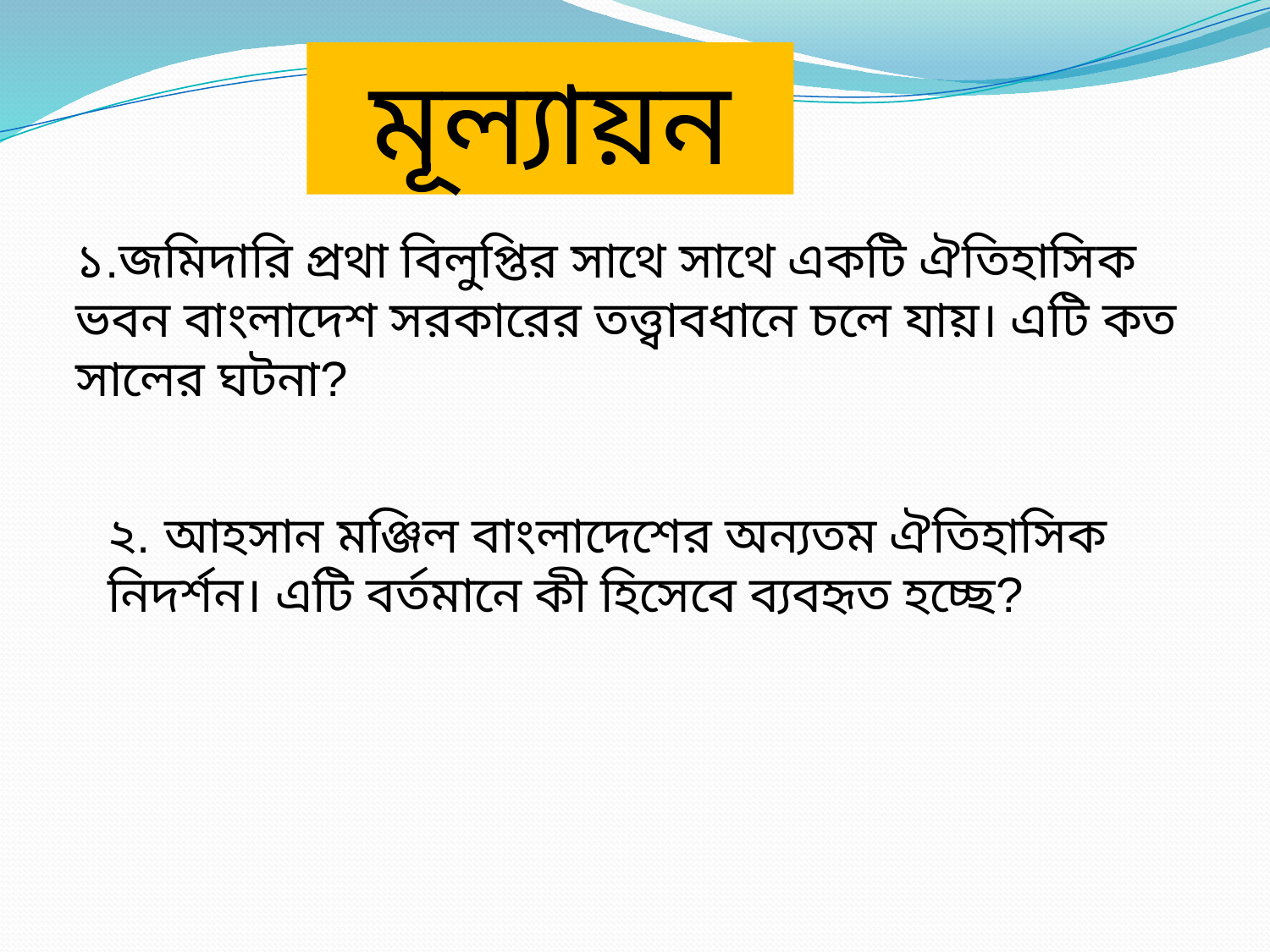

মূল্যায়ন
১.জমিদারি প্রথা বিলুপ্তির সাথে সাথে একটি ঐতিহাসিক ভবন বাংলাদেশ সরকারের তত্ত্বাবধানে চলে যায়। এটি কত সালের ঘটনা?
২. আহসান মঞ্জিল বাংলাদেশের অন্যতম ঐতিহাসিক নিদর্শন। এটি বর্তমানে কী হিসেবে ব্যবহৃত হচ্ছে?